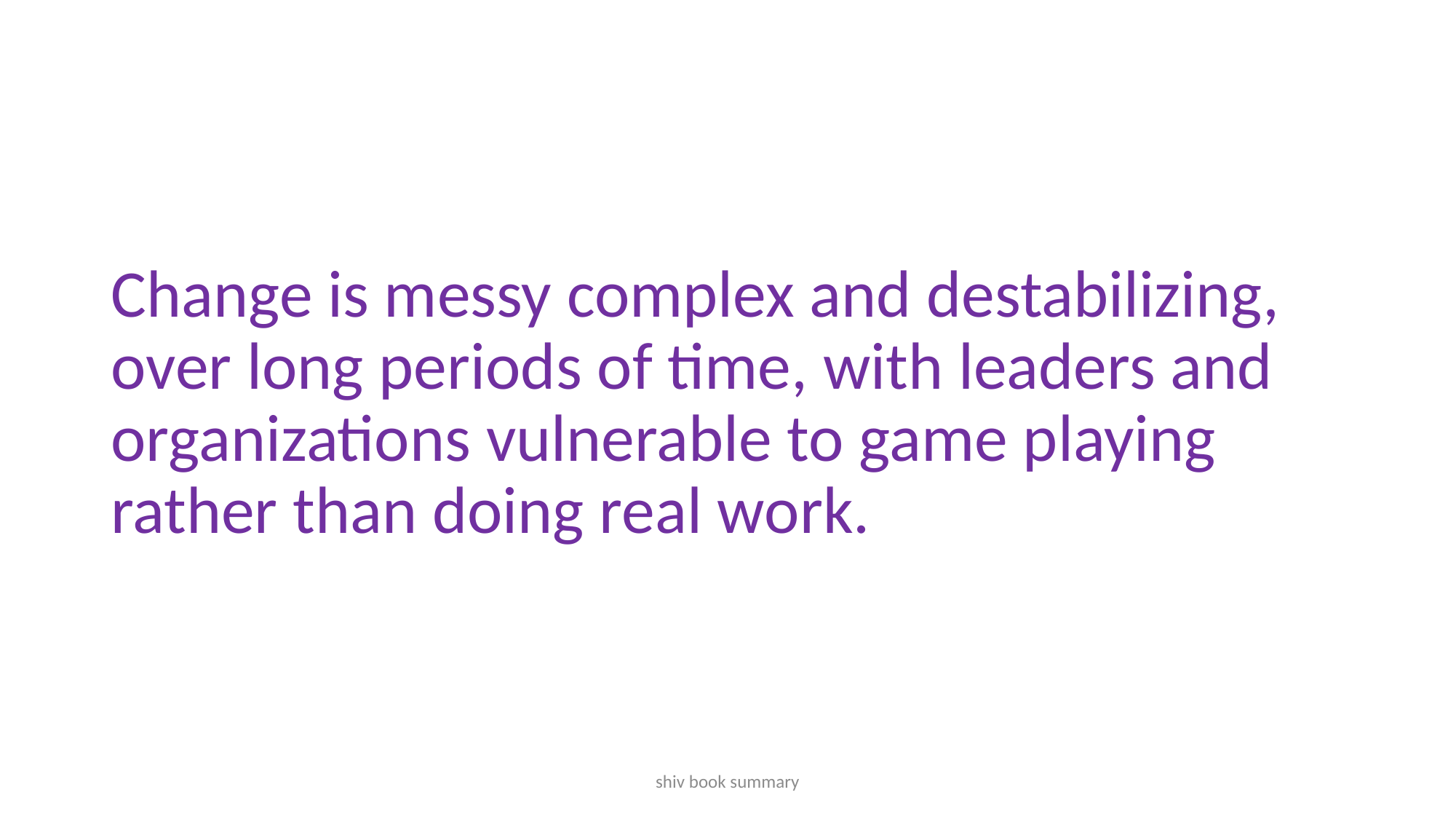

# Change is messy complex and destabilizing, over long periods of time, with leaders and organizations vulnerable to game playing rather than doing real work.
shiv book summary